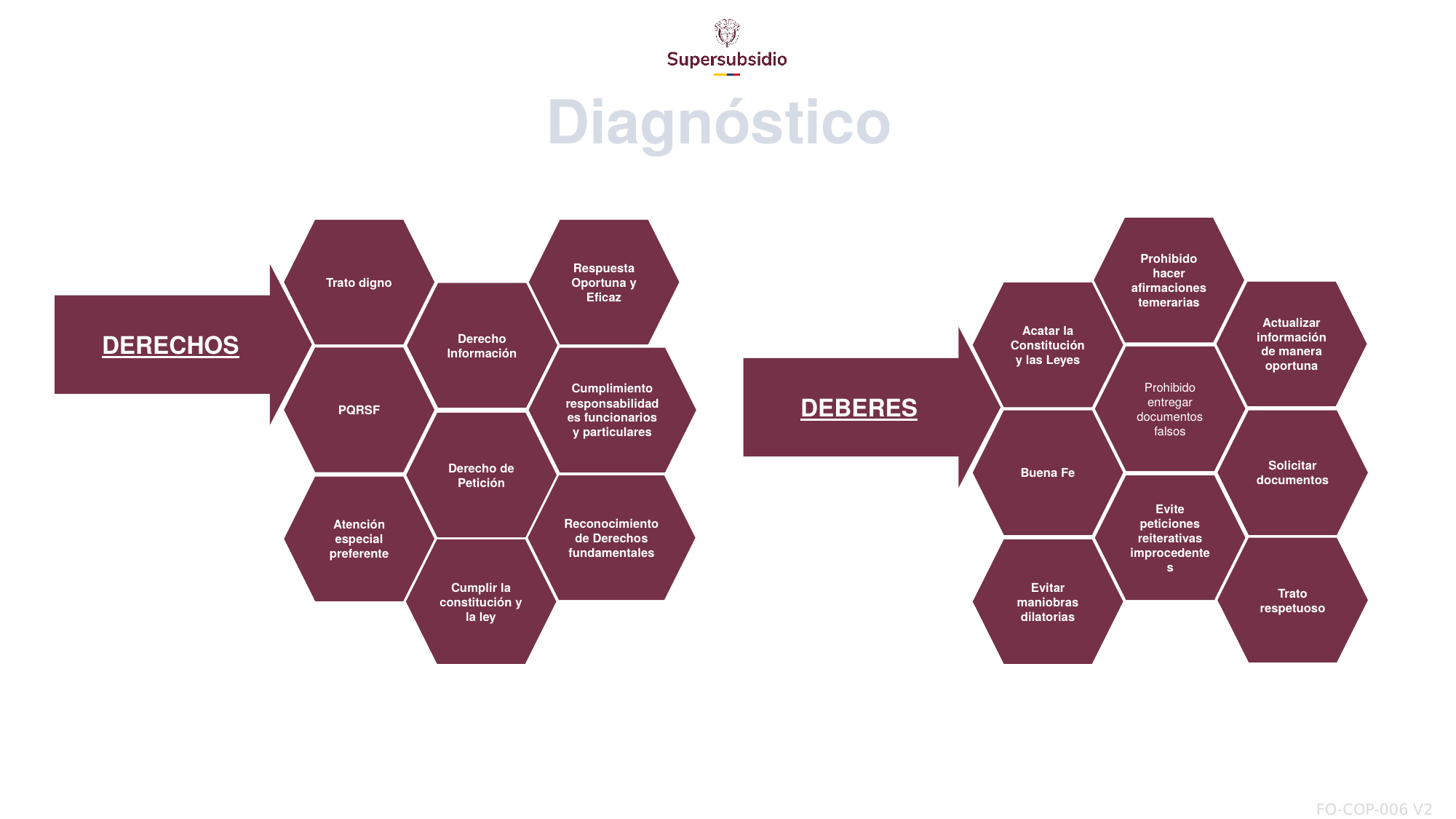

Diagnóstico
Prohibido hacer afirmaciones temerarias
Actualizar información de manera oportuna
Acatar la Constitución y las Leyes
DEBERES
Prohibido entregar documentos falsos
Buena Fe
Solicitar documentos
Evite peticiones reiterativas improcedentes
Trato respetuoso
Evitar maniobras dilatorias
Trato digno
Respuesta Oportuna y Eficaz
DERECHOS
Derecho Información
PQRSF
Cumplimiento responsabilidades funcionarios y particulares
Derecho de Petición
Reconocimiento de Derechos fundamentales
Atención especial preferente
Cumplir la constitución y la ley
| FO-COP-006 V2 |
| --- |